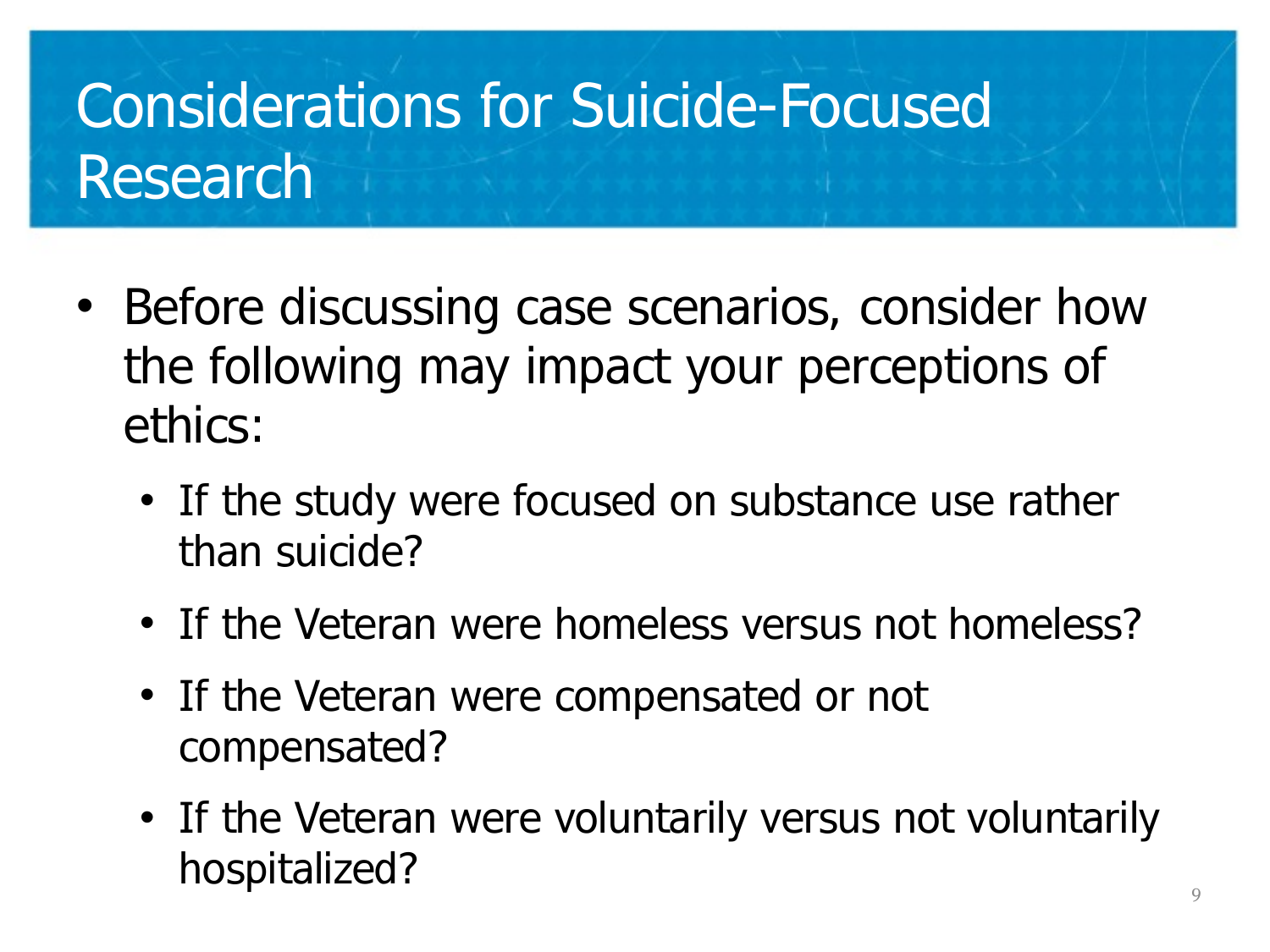

# Considerations for Suicide-Focused Research
Before discussing case scenarios, consider how the following may impact your perceptions of ethics:
If the study were focused on substance use rather than suicide?
If the Veteran were homeless versus not homeless?
If the Veteran were compensated or not compensated?
If the Veteran were voluntarily versus not voluntarily hospitalized?